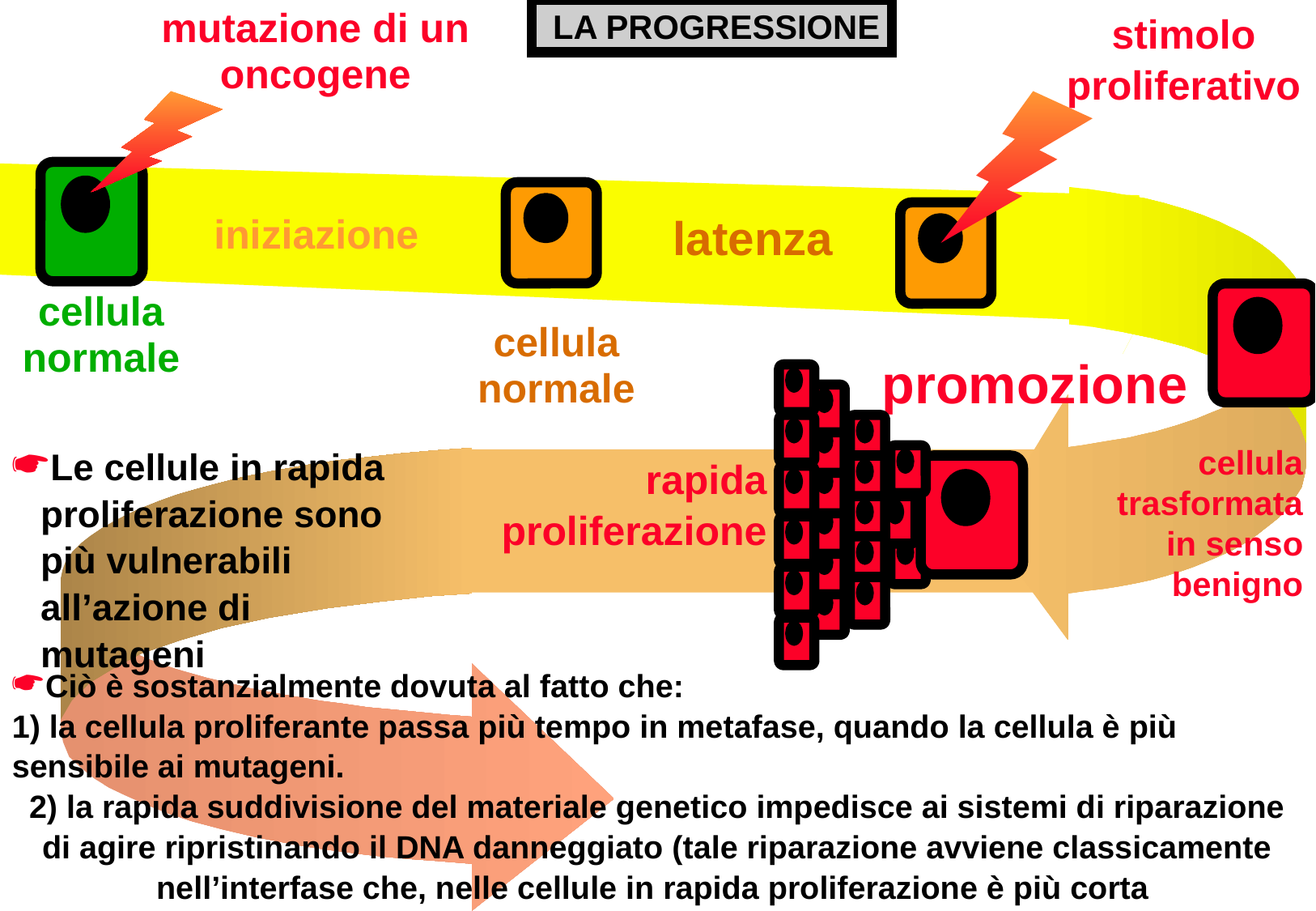

mutazione di un oncogene
 LA PROGRESSIONE
stimolo proliferativo

iniziazione
latenza

cellula normale

cellula normale
promozione

Le cellule in rapida proliferazione sono più vulnerabili all’azione di mutageni
cellula trasformata in senso benigno
rapida proliferazione

Ciò è sostanzialmente dovuta al fatto che:
1) la cellula proliferante passa più tempo in metafase, quando la cellula è più sensibile ai mutageni.
2) la rapida suddivisione del materiale genetico impedisce ai sistemi di riparazione di agire ripristinando il DNA danneggiato (tale riparazione avviene classicamente nell’interfase che, nelle cellule in rapida proliferazione è più corta